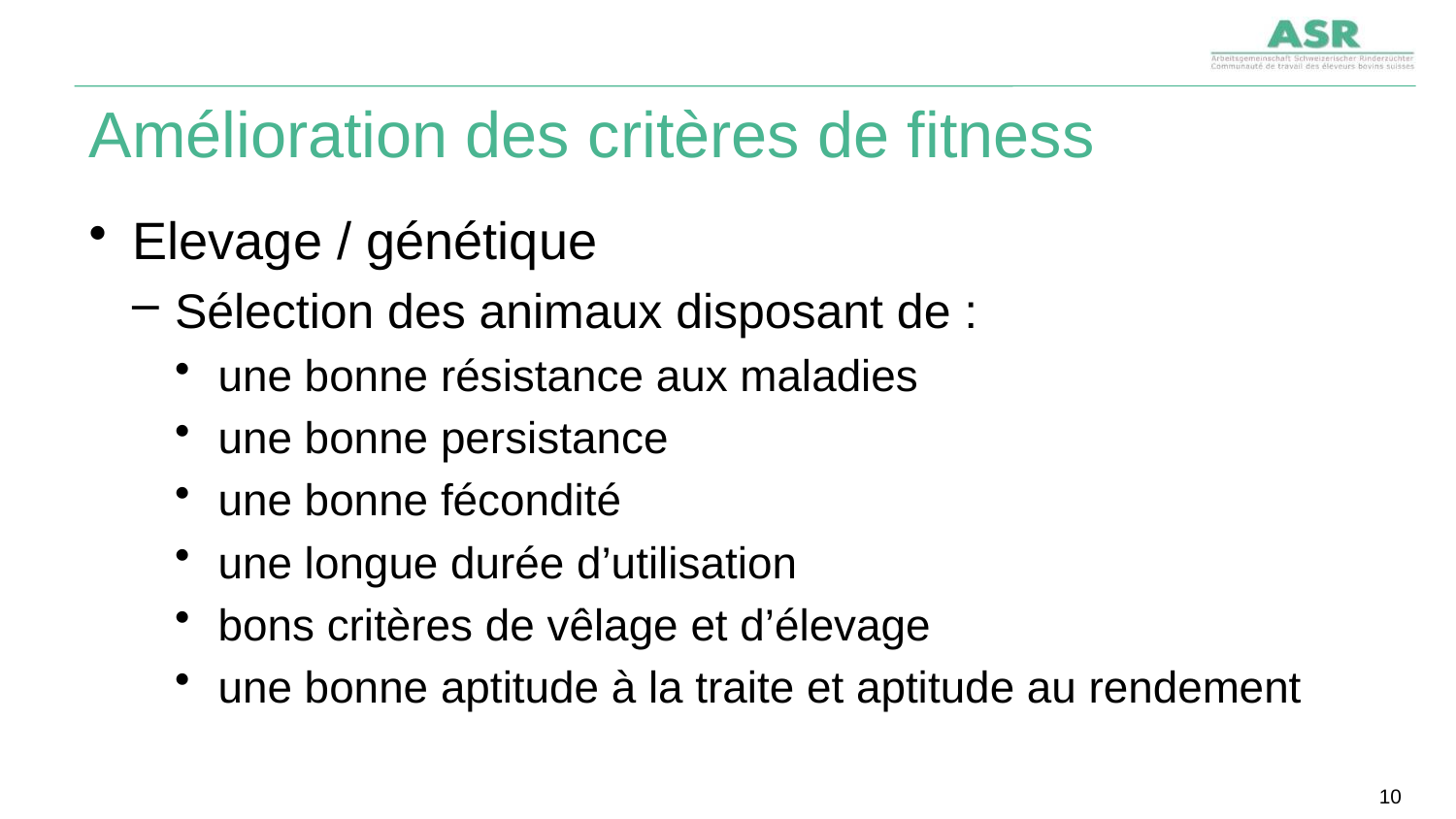

# Amélioration des critères de fitness
Elevage / génétique
Sélection des animaux disposant de :
une bonne résistance aux maladies
une bonne persistance
une bonne fécondité
une longue durée d’utilisation
bons critères de vêlage et d’élevage
une bonne aptitude à la traite et aptitude au rendement

10